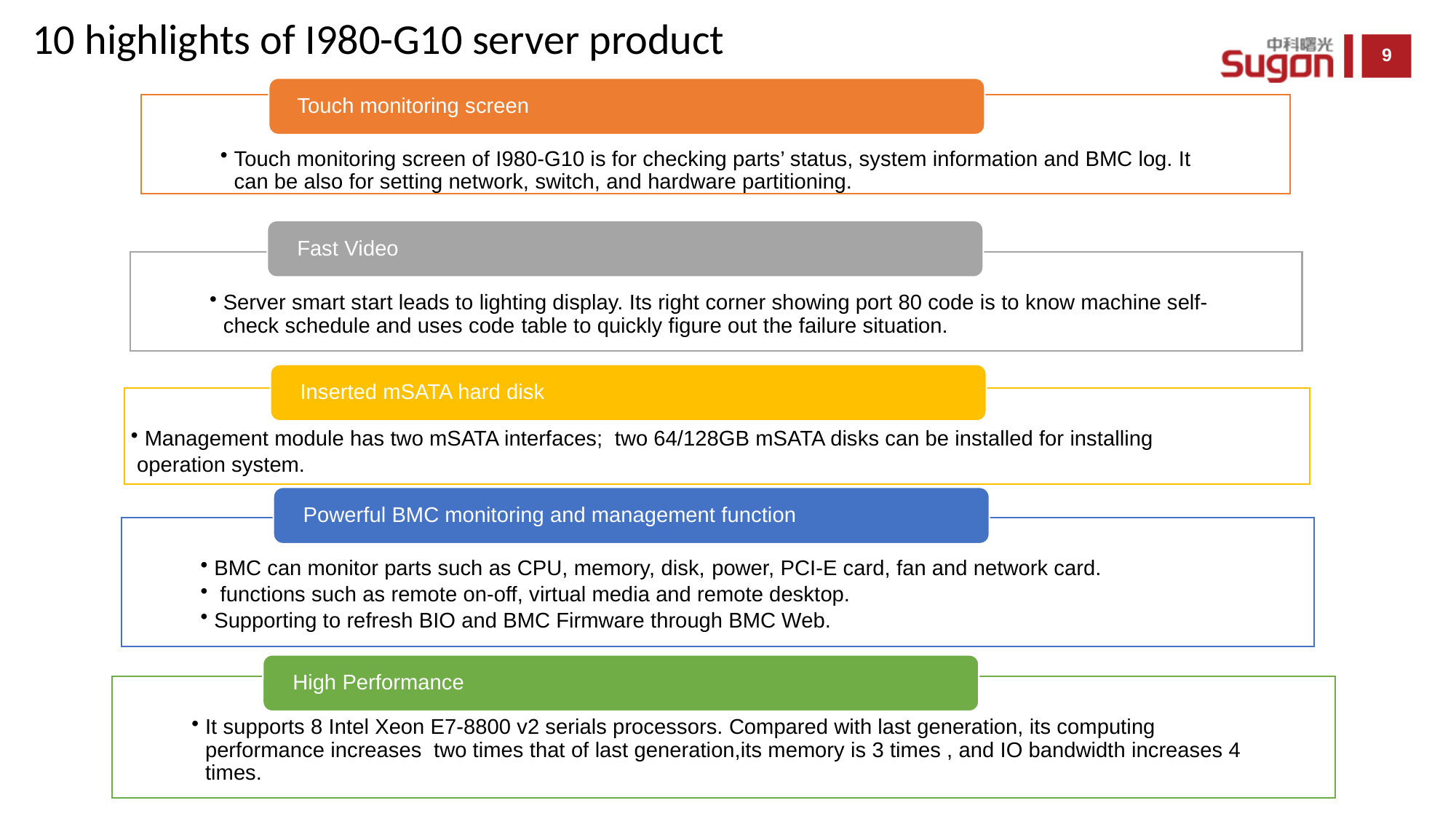

10 highlights of I980-G10 server product

Touch monitoring screen

Touch monitoring screen of I980-G10 is for checking parts’ status, system information and BMC log. It can be also for setting network, switch, and hardware partitioning.

Fast Video

Server smart start leads to lighting display. Its right corner showing port 80 code is to know machine self-check schedule and uses code table to quickly figure out the failure situation.

Inserted mSATA hard disk
Management module has two mSATA interfaces;  two 64/128GB mSATA disks can be installed for installing
 operation system.

Powerful BMC monitoring and management function

BMC can monitor parts such as CPU, memory, disk, power, PCI-E card, fan and network card.
 functions such as remote on-off, virtual media and remote desktop.
Supporting to refresh BIO and BMC Firmware through BMC Web.

High Performance

It supports 8 Intel Xeon E7-8800 v2 serials processors. Compared with last generation, its computing performance increases  two times that of last generation,its memory is 3 times , and IO bandwidth increases 4 times.